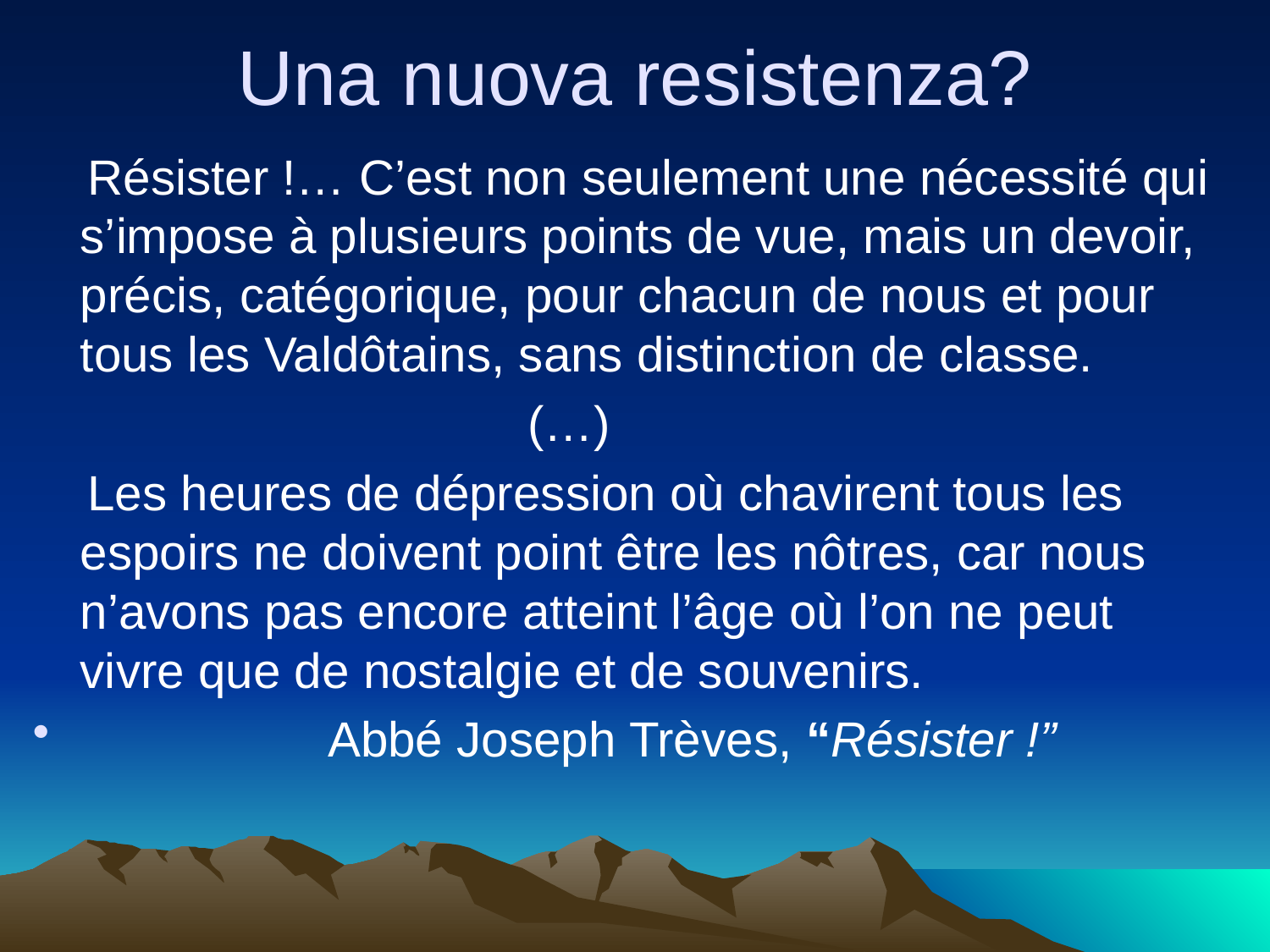

# Una nuova resistenza?
    Résister !… C’est non seulement une nécessité qui s’impose à plusieurs points de vue, mais un devoir, précis, catégorique, pour chacun de nous et pour tous les Valdôtains, sans distinction de classe.
                                    (…)
    Les heures de dépression où chavirent tous les espoirs ne doivent point être les nôtres, car nous n’avons pas encore atteint l’âge où l’on ne peut vivre que de nostalgie et de souvenirs.
                  Abbé Joseph Trèves, “Résister !”